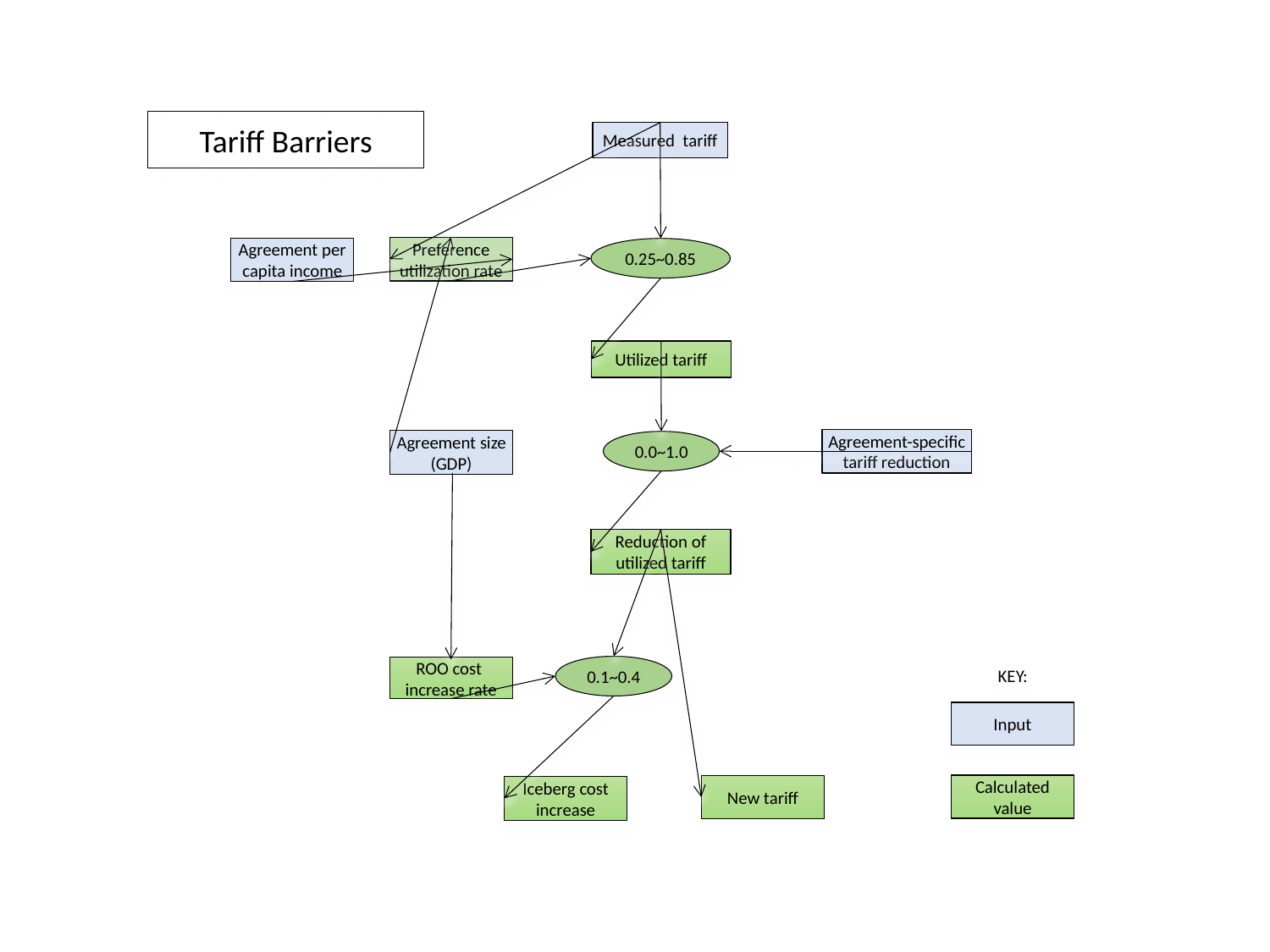

Tariff Barriers
Measured  tariff
Preference utilization rate
Agreement per
capita income
0.25~0.85
Utilized tariff
Agreement-specific tariff reduction
Agreement size (GDP)
0.0~1.0
Reduction of
utilized tariff
KEY:
0.1~0.4
ROO cost  increase rate
Input
Calculated value
New tariff
Iceberg cost increase